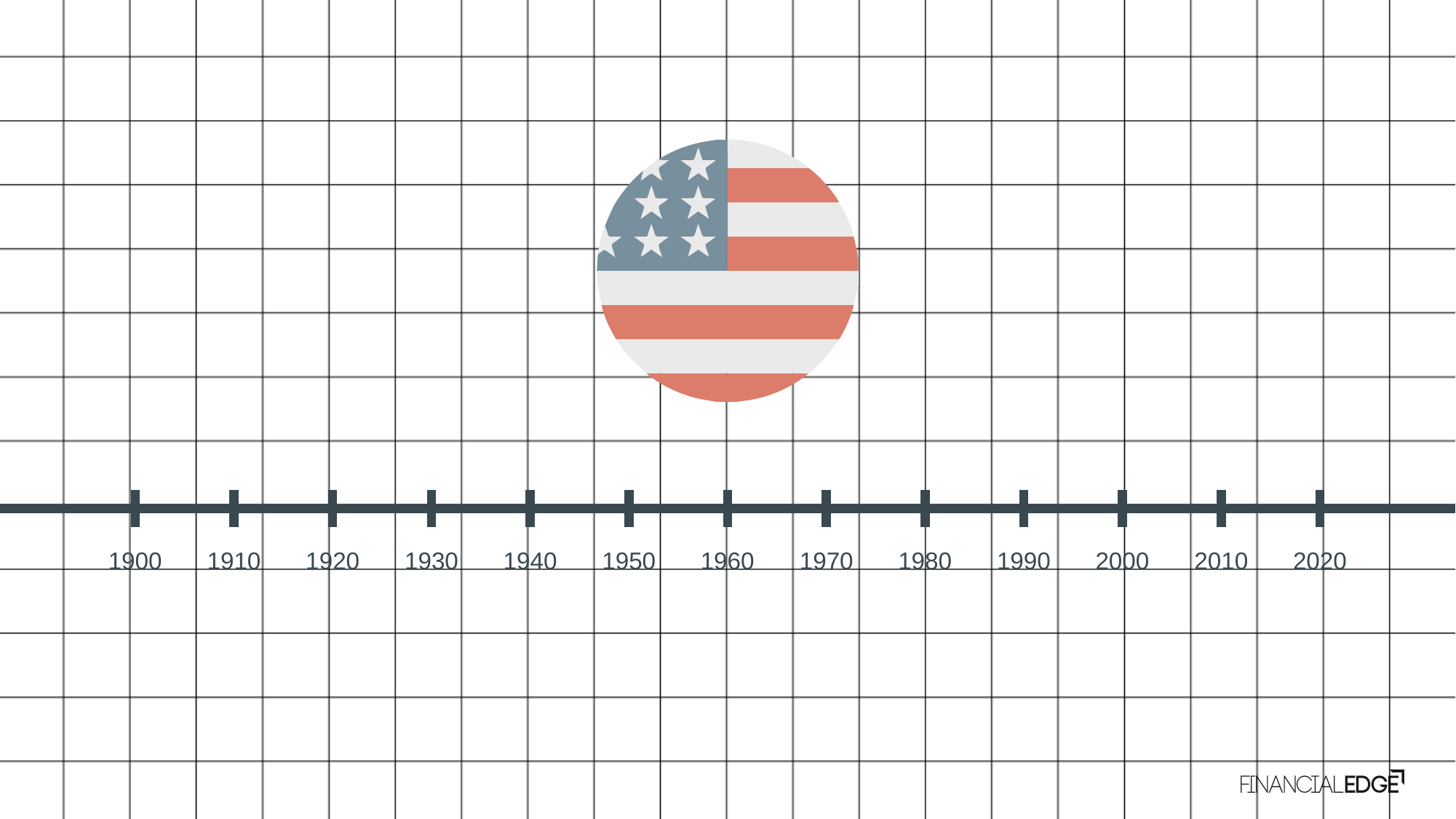

1900
1910
1920
1930
1940
1950
1960
1970
1980
1990
2000
2010
2020